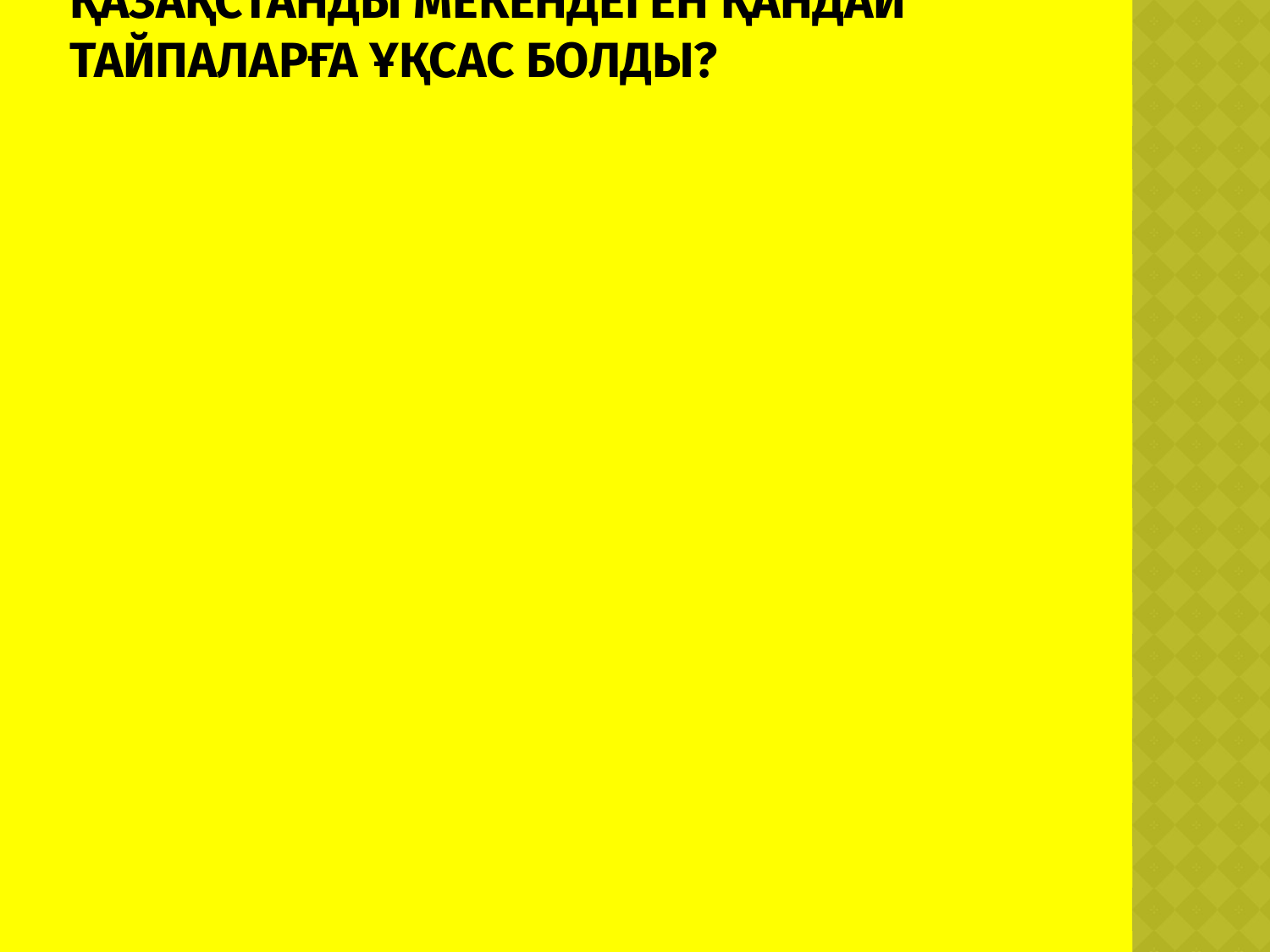

# Кім жылдам? 1.Сарматттардың маңызды ескерткіштері? 2. Сармат өнерінің ерекшеліктері ? 3. Сармат жайлы қандай тарихи тұлғалар еңбегінде кездеседі? 4.Сарматтар мекендеген территориясы? 5. Сарматтарда қоғамдық құрылымы? 6.Сарматттардың тұрмыс тіршілігі қазақстанды мекендеген қандай тайпаларға ұқсас болды?